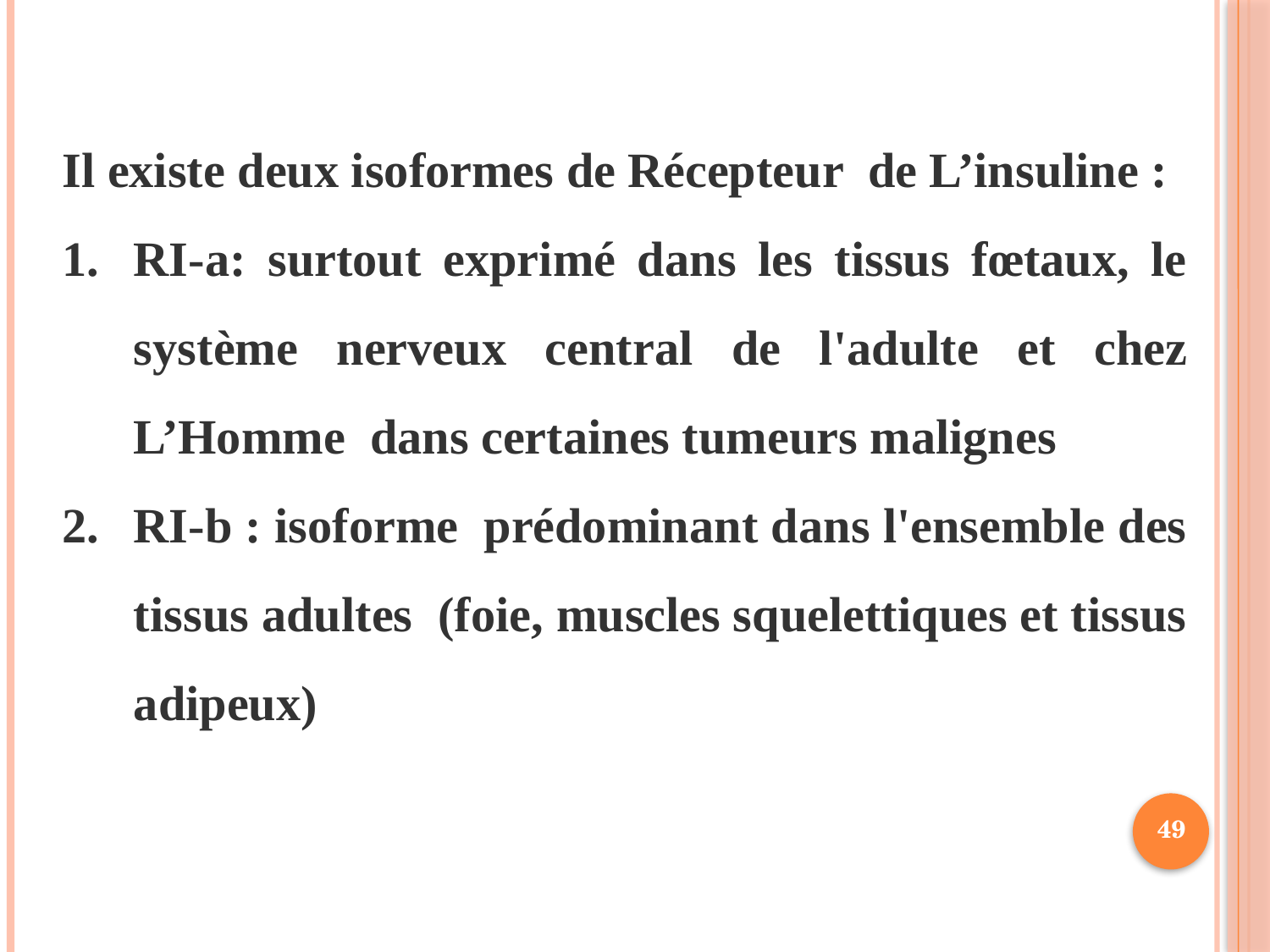

Il existe deux isoformes de Récepteur  de L’insuline :
RI-a: surtout exprimé dans les tissus fœtaux, le système nerveux central de l'adulte et chez L’Homme  dans certaines tumeurs malignes
RI-b : isoforme  prédominant dans l'ensemble des tissus adultes  (foie, muscles squelettiques et tissus adipeux)
49